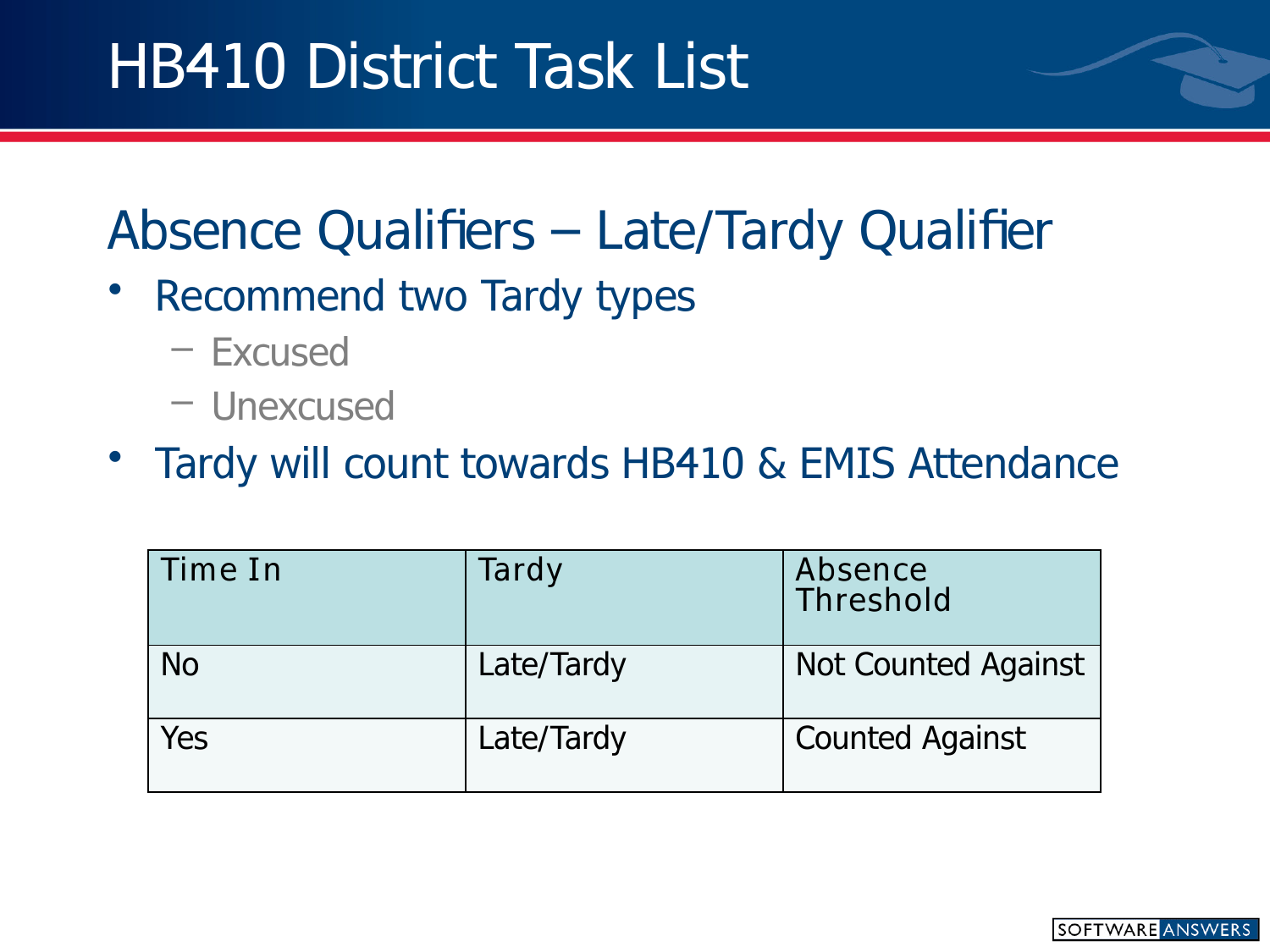

# HB410 District Task List
Absence Qualifiers – Late/Tardy Qualifier
Recommend two Tardy types
Excused
Unexcused
Tardy will count towards HB410 & EMIS Attendance

| Time In | Tardy | Absence Threshold |
| --- | --- | --- |
| No | Late/Tardy | Not Counted Against |
| Yes | Late/Tardy | Counted Against |